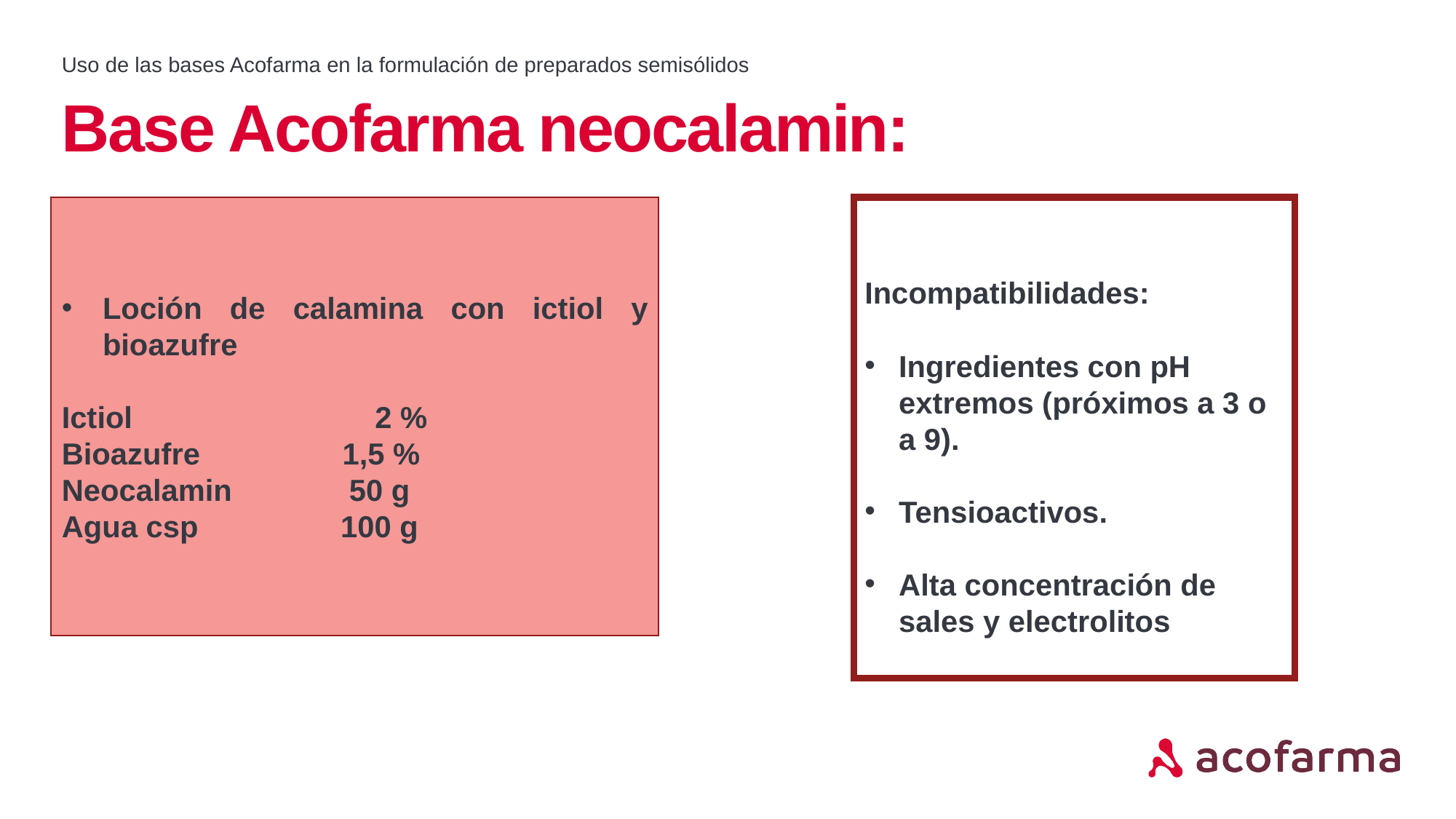

Uso de las bases Acofarma en la formulación de preparados semisólidos
# Base Acofarma neocalamin:
Loción de calamina con ictiol y bioazufre

Ictiol                             2 %
Bioazufre                 1,5 %
Neocalamin              50 g
Agua csp                 100 g

Incompatibilidades:

Ingredientes con pH extremos (próximos a 3 o a 9).

Tensioactivos.

Alta concentración de sales y electrolitos

El agua de cal reacciona con los aceites para formar un linimento.
aa.